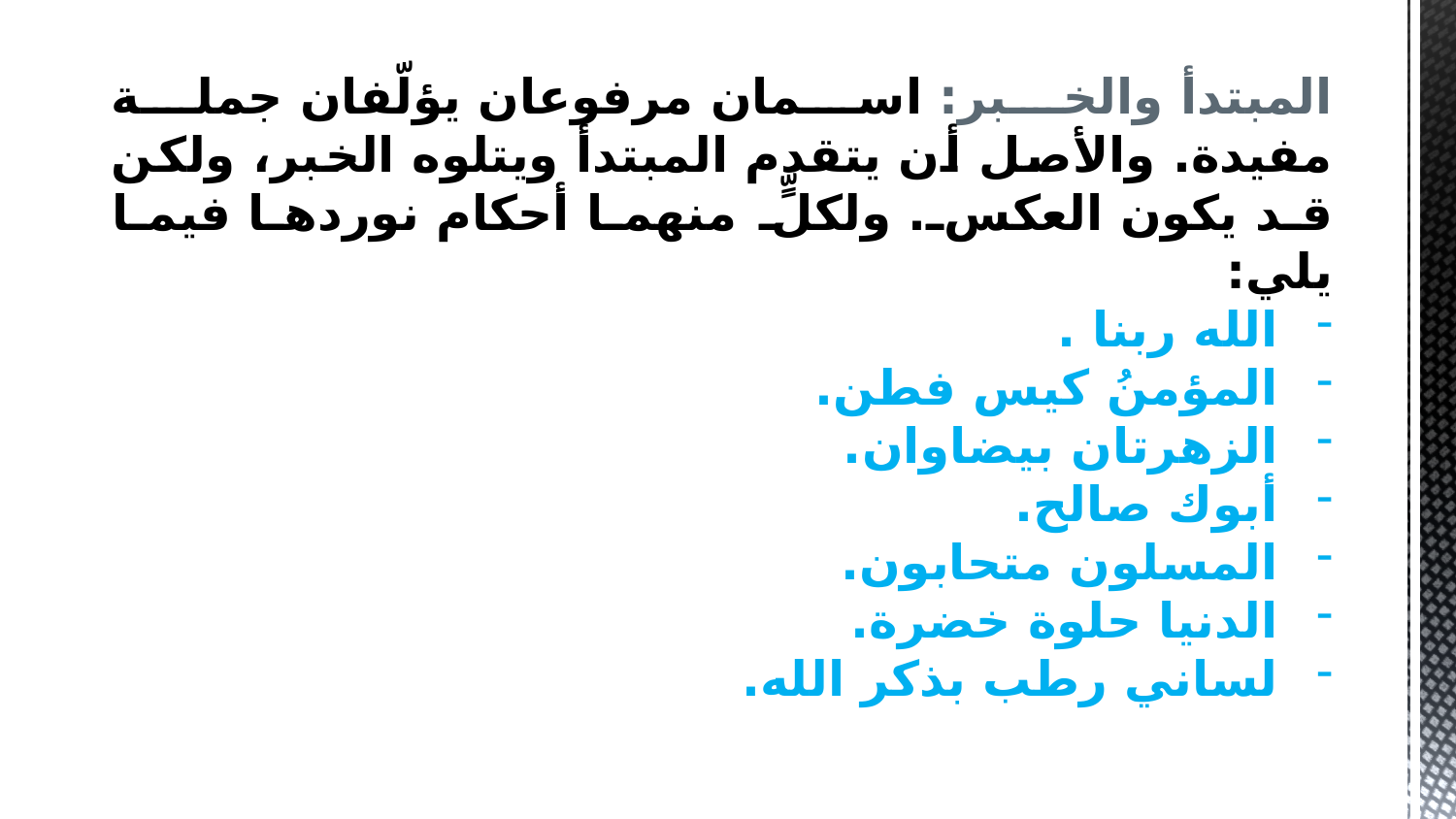

المبتدأ والخبر: اسمان مرفوعان يؤلّفان جملة مفيدة. والأصل أن يتقدم المبتدأ ويتلوه الخبر، ولكن قد يكون العكس. ولكلٍّ منهما أحكام نوردها فيما يلي:
الله ربنا .
المؤمنُ كيس فطن.
الزهرتان بيضاوان.
أبوك صالح.
المسلون متحابون.
الدنيا حلوة خضرة.
لساني رطب بذكر الله.